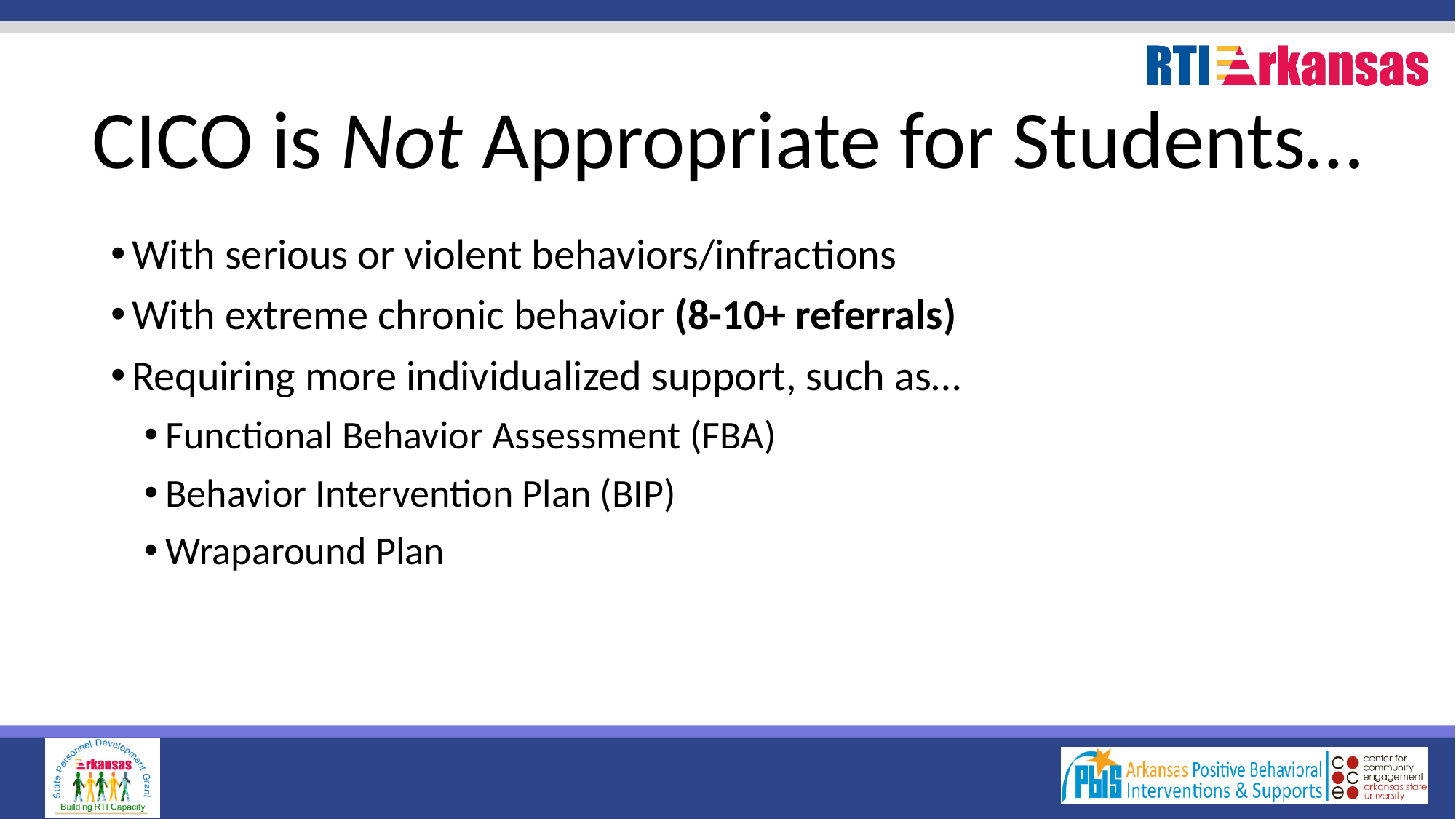

# CICO is Not Appropriate for Students…
With serious or violent behaviors/infractions
With extreme chronic behavior (8-10+ referrals)
Requiring more individualized support, such as…
Functional Behavior Assessment (FBA)
Behavior Intervention Plan (BIP)
Wraparound Plan